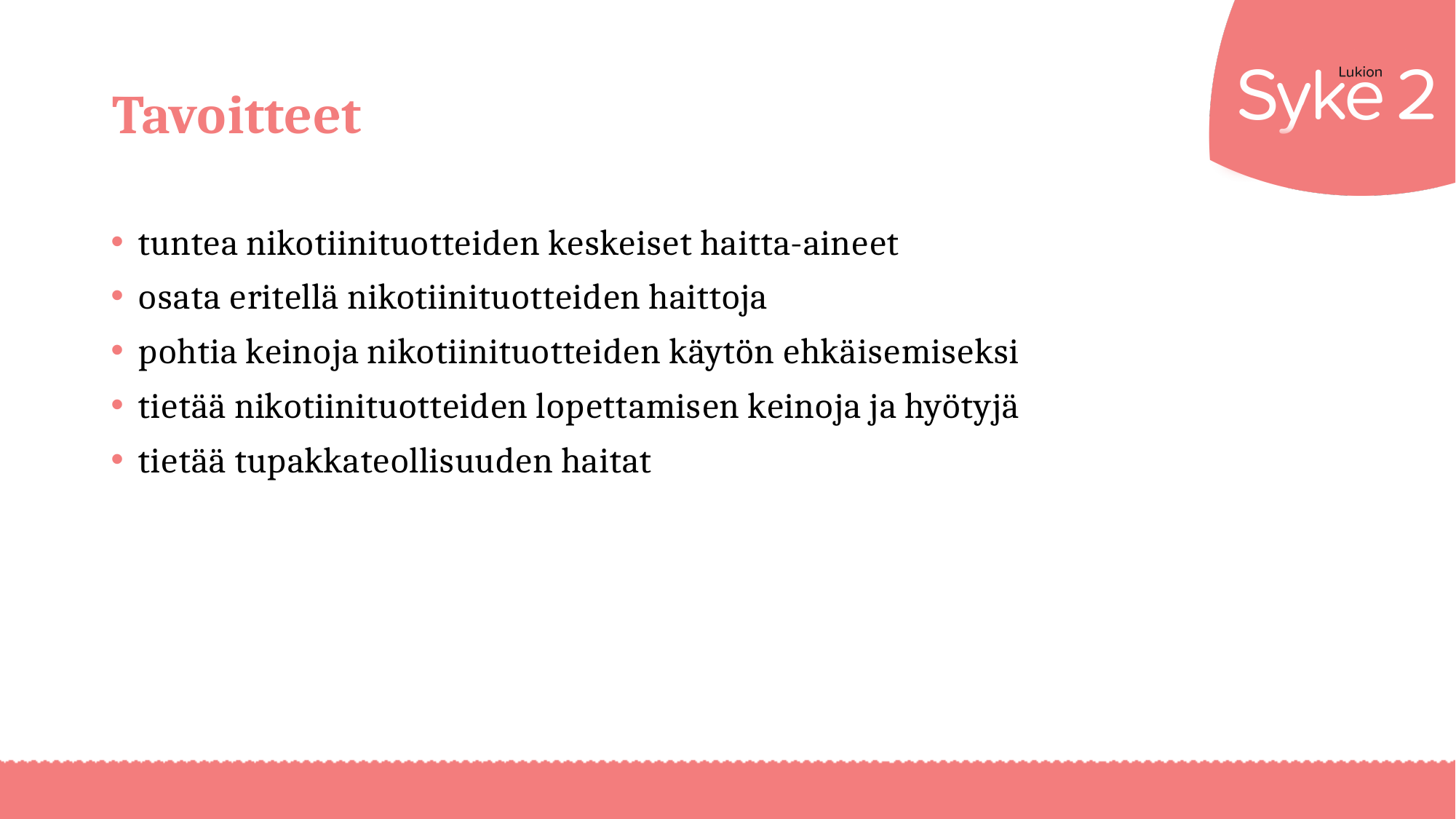

# Tavoitteet
tuntea nikotiinituotteiden keskeiset haitta-aineet
osata eritellä nikotiinituotteiden haittoja
pohtia keinoja nikotiinituotteiden käytön ehkäisemiseksi
tietää nikotiinituotteiden lopettamisen keinoja ja hyötyjä
tietää tupakkateollisuuden haitat